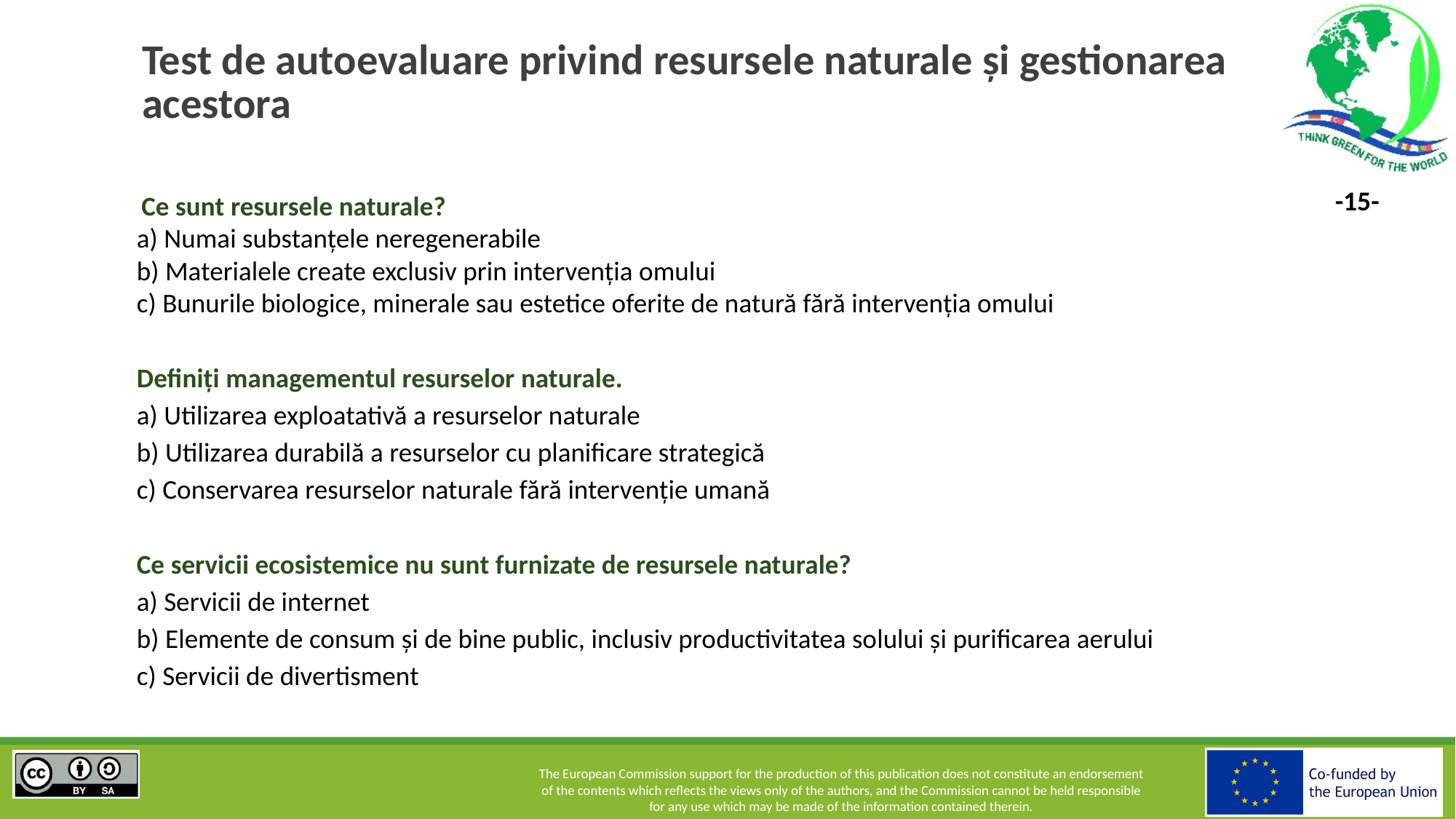

# Test de autoevaluare privind resursele naturale și gestionarea acestora
Ce sunt resursele naturale?
a) Numai substanțele neregenerabile
b) Materialele create exclusiv prin intervenția omului
c) Bunurile biologice, minerale sau estetice oferite de natură fără intervenția omului

Definiți managementul resurselor naturale.
a) Utilizarea exploatativă a resurselor naturale
b) Utilizarea durabilă a resurselor cu planificare strategică
c) Conservarea resurselor naturale fără intervenție umană

Ce servicii ecosistemice nu sunt furnizate de resursele naturale?
a) Servicii de internet
b) Elemente de consum și de bine public, inclusiv productivitatea solului și purificarea aerului
c) Servicii de divertisment